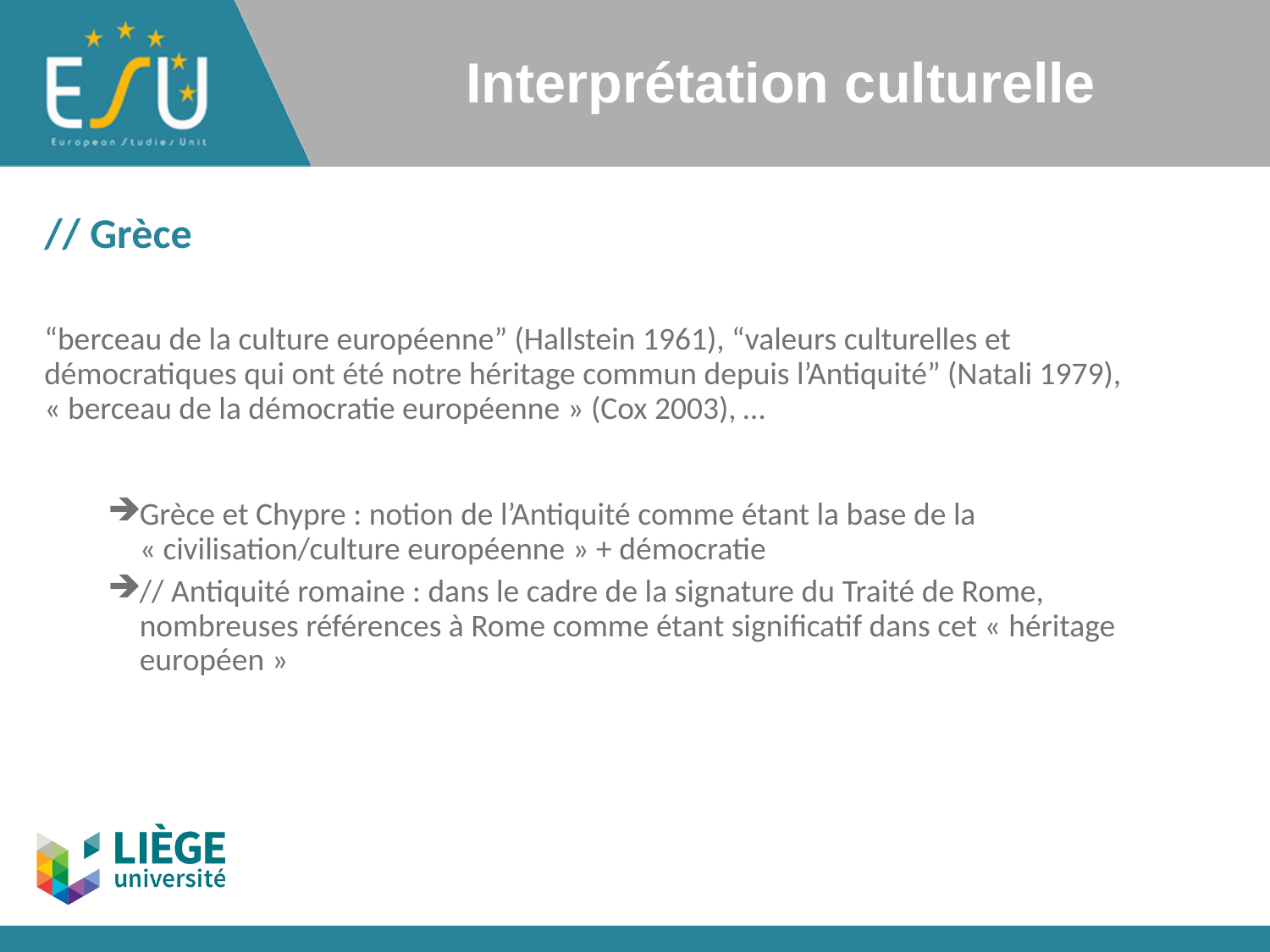

# Interprétation culturelle
// Grèce

“berceau de la culture européenne” (Hallstein 1961), “valeurs culturelles et démocratiques qui ont été notre héritage commun depuis l’Antiquité” (Natali 1979), « berceau de la démocratie européenne » (Cox 2003), …

Grèce et Chypre : notion de l’Antiquité comme étant la base de la « civilisation/culture européenne » + démocratie
// Antiquité romaine : dans le cadre de la signature du Traité de Rome, nombreuses références à Rome comme étant significatif dans cet « héritage européen »